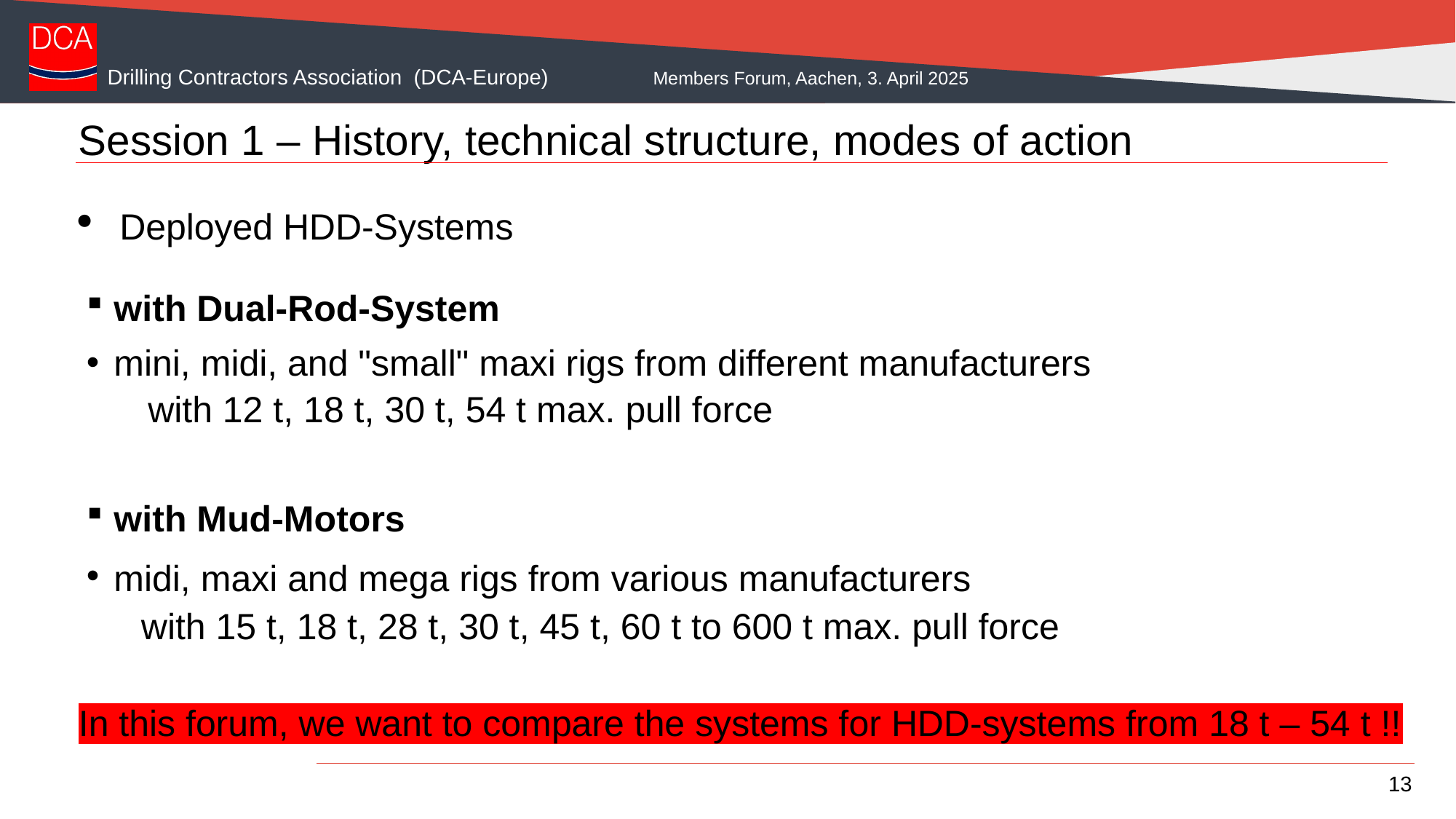

# Session 1 – History, technical structure, modes of action
Deployed HDD-Systems
with Dual-Rod-System
mini, midi, and "small" maxi rigs from different manufacturers
 with 12 t, 18 t, 30 t, 54 t max. pull force

with Mud-Motors
midi, maxi and mega rigs from various manufacturers
with 15 t, 18 t, 28 t, 30 t, 45 t, 60 t to 600 t max. pull force
In this forum, we want to compare the systems for HDD-systems from 18 t – 54 t !!